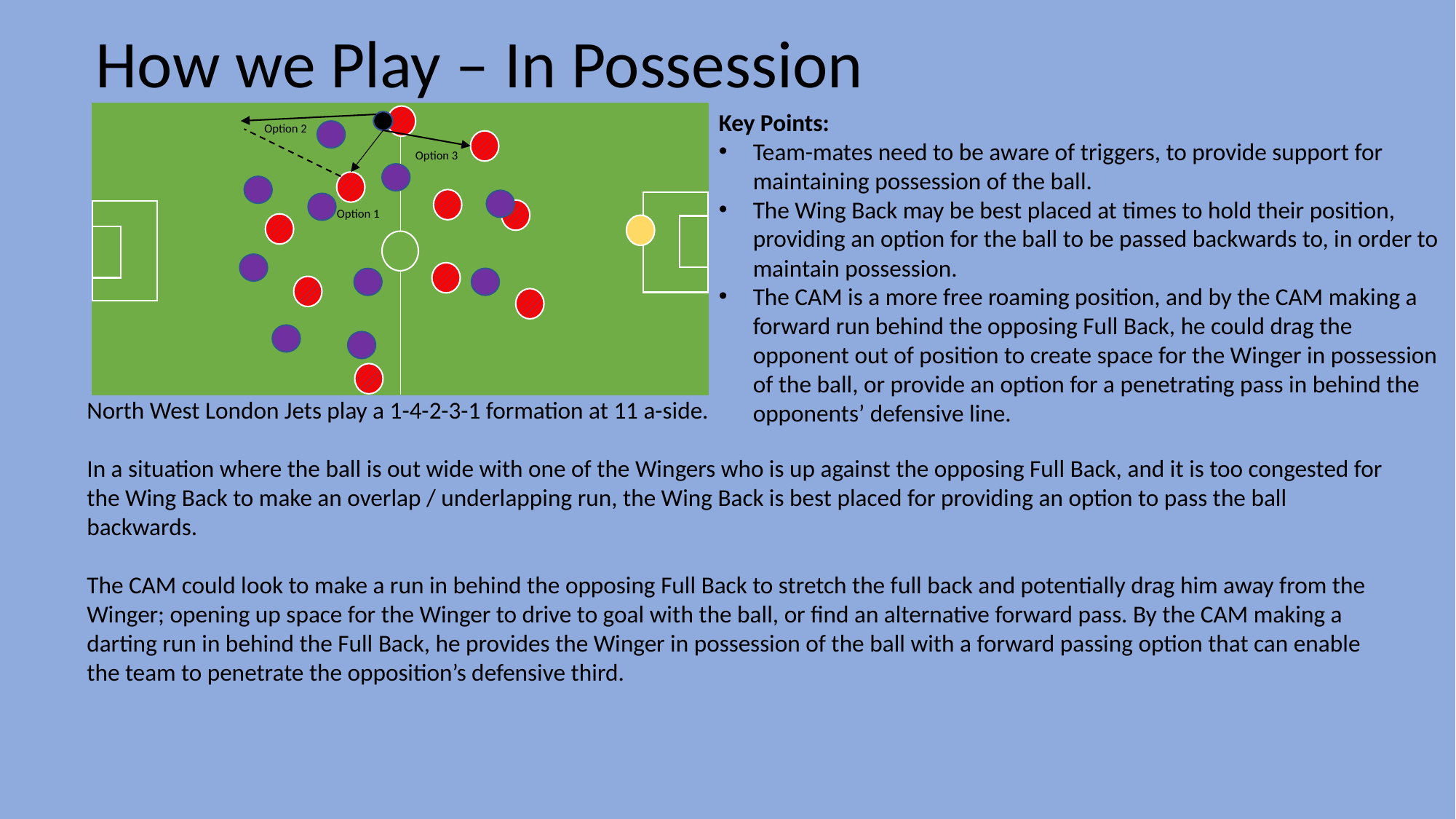

# How we Play – In Possession
Key Points:
Team-mates need to be aware of triggers, to provide support for maintaining possession of the ball.
The Wing Back may be best placed at times to hold their position, providing an option for the ball to be passed backwards to, in order to maintain possession.
The CAM is a more free roaming position, and by the CAM making a forward run behind the opposing Full Back, he could drag the opponent out of position to create space for the Winger in possession of the ball, or provide an option for a penetrating pass in behind the opponents’ defensive line.

Option 2

Option 3

Option 1

North West London Jets play a 1-4-2-3-1 formation at 11 a-side.

In a situation where the ball is out wide with one of the Wingers who is up against the opposing Full Back, and it is too congested for the Wing Back to make an overlap / underlapping run, the Wing Back is best placed for providing an option to pass the ball backwards.

The CAM could look to make a run in behind the opposing Full Back to stretch the full back and potentially drag him away from the Winger; opening up space for the Winger to drive to goal with the ball, or find an alternative forward pass. By the CAM making a darting run in behind the Full Back, he provides the Winger in possession of the ball with a forward passing option that can enable the team to penetrate the opposition’s defensive third.